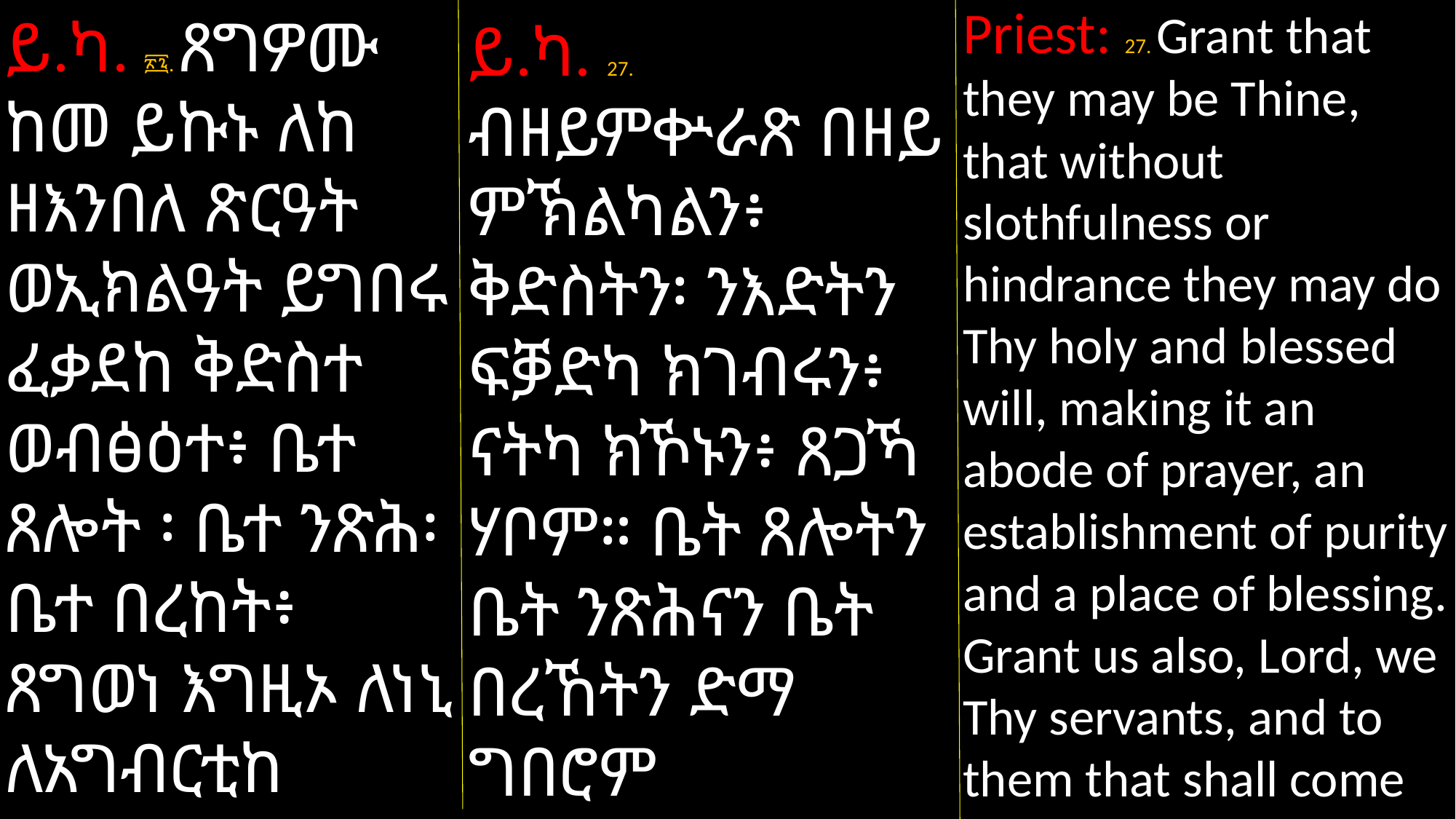

ይ.ካ. ፳፯. ጸግዎሙ ከመ ይኩኑ ለከ ዘእንበለ ጽርዓት ወኢክልዓት ይግበሩ ፈቃደከ ቅድስተ ወብፅዕተ፥ ቤተ ጸሎት ፡ ቤተ ንጽሕ፡ ቤተ በረከት፥ ጸግወነ እግዚኦ ለነኒ ለአግብርቲከ ወለእለ ይመጽኡ እምድኅሬነ
Priest: 27. Grant that they may be Thine, that without slothfulness or hindrance they may do Thy holy and blessed will, making it an abode of prayer, an establishment of purity and a place of blessing. Grant us also, Lord, we Thy servants, and to them that shall come
ይ.ካ. 27. ብዘይምቍራጽ በዘይ ምኽልካልን፥ ቅድስትን፡ ንእድትን ፍቓድካ ክገብሩን፥ ናትካ ክኾኑን፥ ጸጋኻ ሃቦም። ቤት ጸሎትን ቤት ንጽሕናን ቤት በረኸትን ድማ ግበሮም
፥ ንኣና ንባሮትካ ኻባና ንደኃር ንዝመጹን